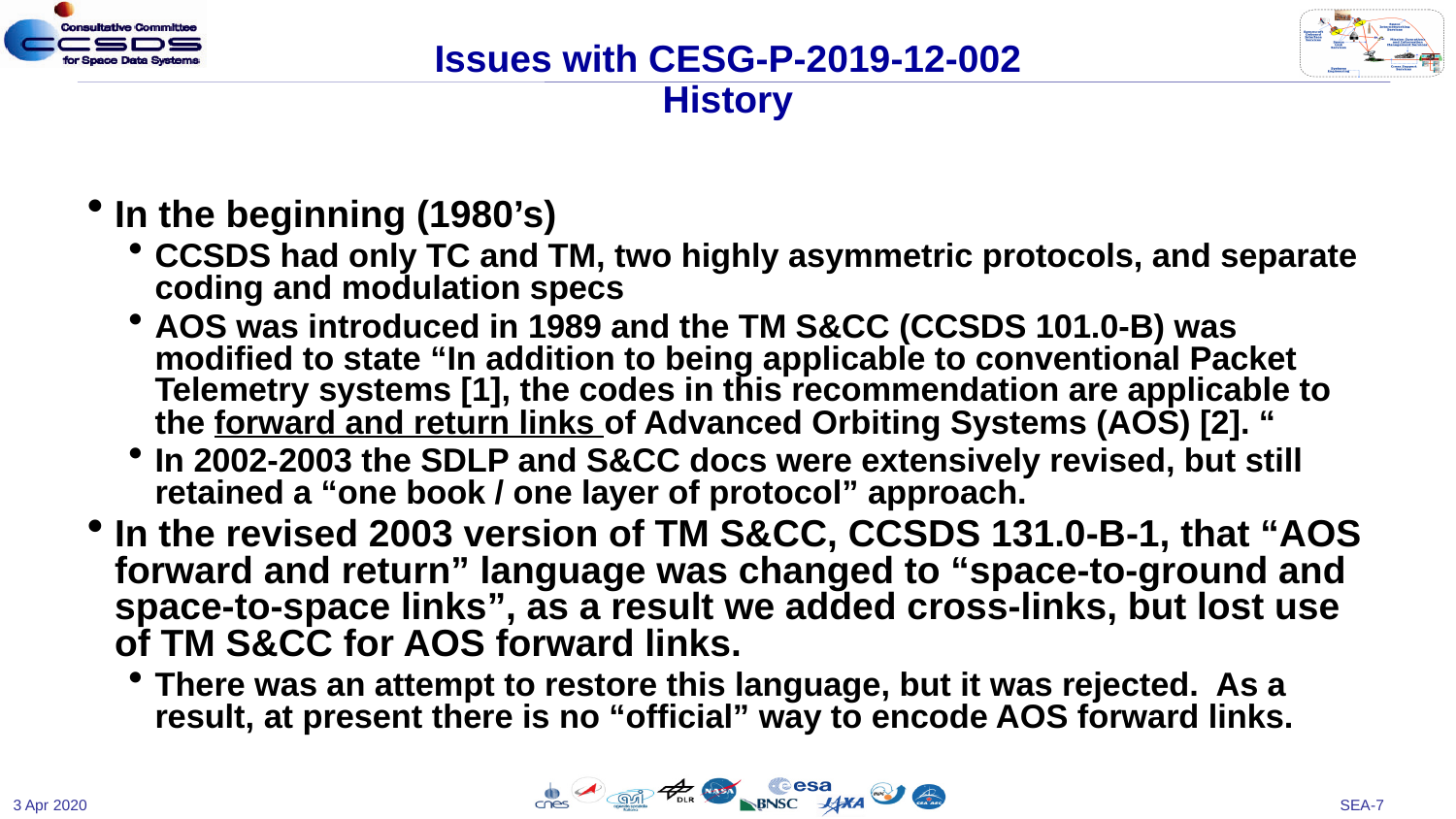

# Issues with CESG-P-2019-12-002 History
In the beginning (1980’s)
CCSDS had only TC and TM, two highly asymmetric protocols, and separate coding and modulation specs
AOS was introduced in 1989 and the TM S&CC (CCSDS 101.0-B) was modified to state “In addition to being applicable to conventional Packet Telemetry systems [1], the codes in this recommendation are applicable to the forward and return links of Advanced Orbiting Systems (AOS) [2]. “
In 2002-2003 the SDLP and S&CC docs were extensively revised, but still retained a “one book / one layer of protocol” approach.
In the revised 2003 version of TM S&CC, CCSDS 131.0-B-1, that “AOS forward and return” language was changed to “space-to-ground and space-to-space links”, as a result we added cross-links, but lost use of TM S&CC for AOS forward links.
There was an attempt to restore this language, but it was rejected.  As a result, at present there is no “official” way to encode AOS forward links.